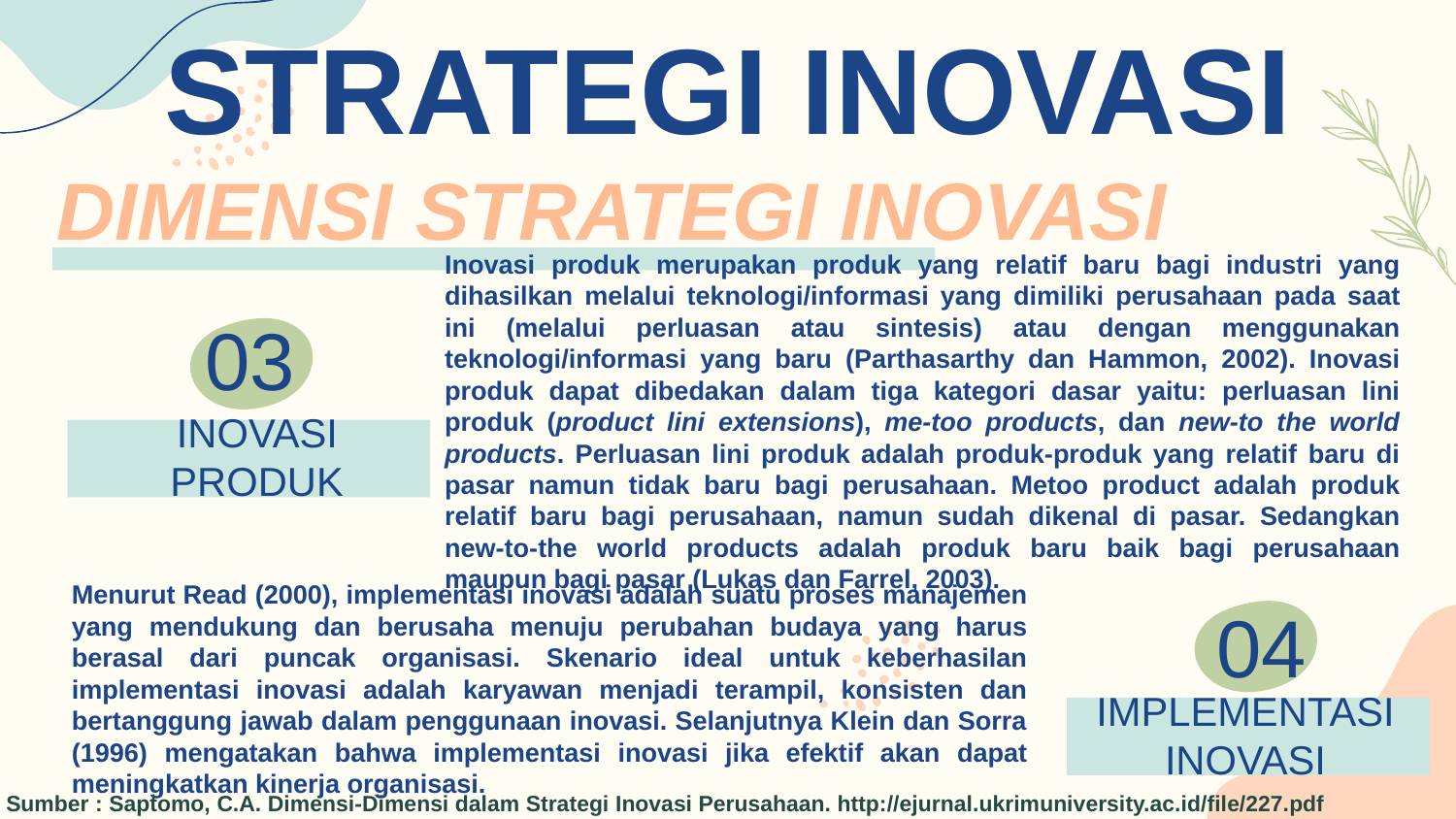

STRATEGI INOVASI
# DIMENSI STRATEGI INOVASI

Inovasi produk merupakan produk yang relatif baru bagi industri yang dihasilkan melalui teknologi/informasi yang dimiliki perusahaan pada saat ini (melalui perluasan atau sintesis) atau dengan menggunakan teknologi/informasi yang baru (Parthasarthy dan Hammon, 2002). Inovasi produk dapat dibedakan dalam tiga kategori dasar yaitu: perluasan lini produk (product lini extensions), me-too products, dan new-to the world products. Perluasan lini produk adalah produk-produk yang relatif baru di pasar namun tidak baru bagi perusahaan. Metoo product adalah produk relatif baru bagi perusahaan, namun sudah dikenal di pasar. Sedangkan new-to-the world products adalah produk baru baik bagi perusahaan maupun bagi pasar (Lukas dan Farrel, 2003).
03

INOVASI PRODUK
Menurut Read (2000), implementasi inovasi adalah suatu proses manajemen yang mendukung dan berusaha menuju perubahan budaya yang harus berasal dari puncak organisasi. Skenario ideal untuk keberhasilan implementasi inovasi adalah karyawan menjadi terampil, konsisten dan bertanggung jawab dalam penggunaan inovasi. Selanjutnya Klein dan Sorra (1996) mengatakan bahwa implementasi inovasi jika efektif akan dapat meningkatkan kinerja organisasi.
04

IMPLEMENTASI INOVASI
Sumber : Saptomo, C.A. Dimensi-Dimensi dalam Strategi Inovasi Perusahaan. http://ejurnal.ukrimuniversity.ac.id/file/227.pdf